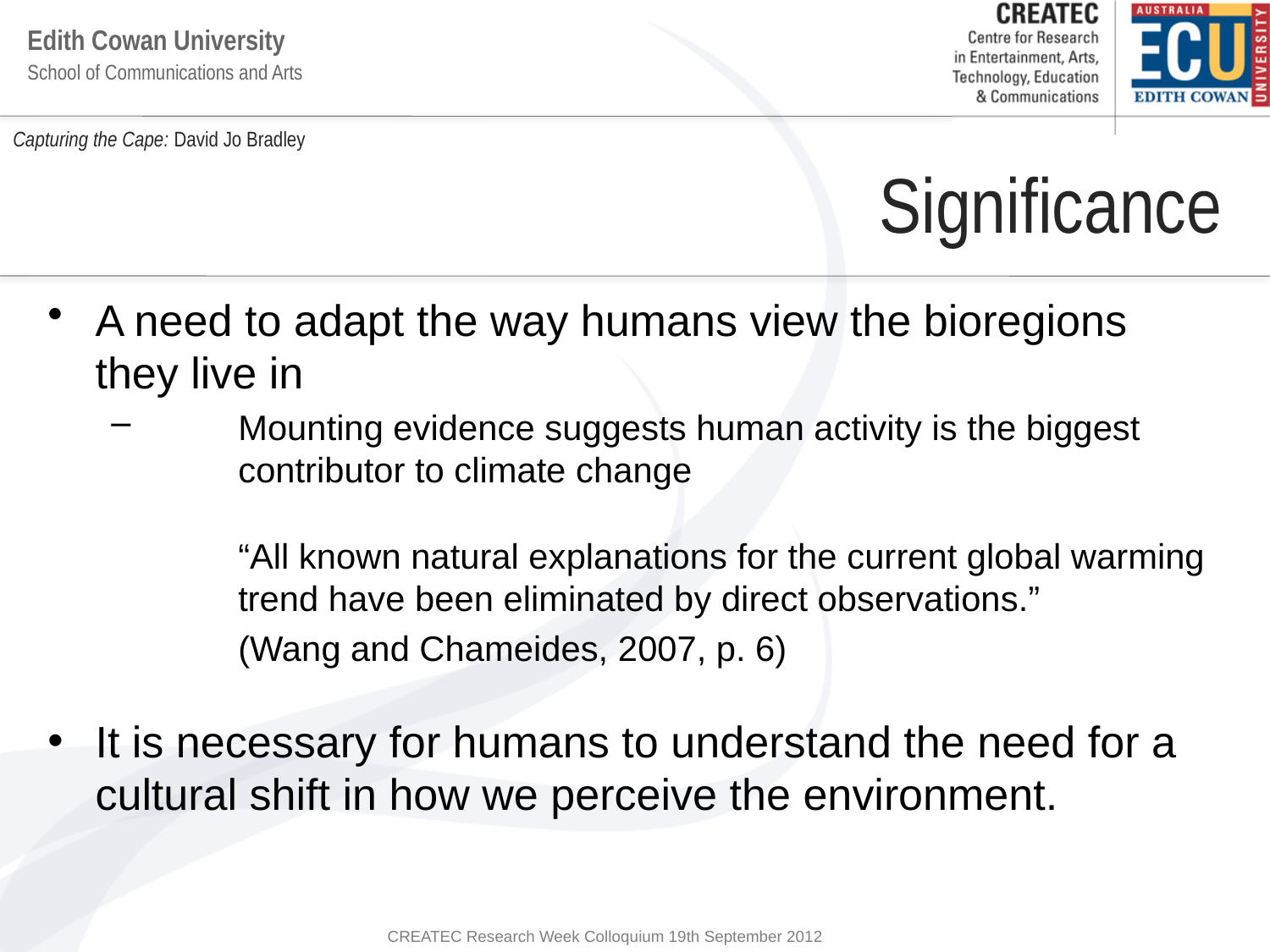

# Capturing the Cape: David Jo Bradley
Significance
A need to adapt the way humans view the bioregions they live in
  	Mounting evidence suggests human activity is the biggest 	contributor to climate change

	“All known natural explanations for the current global warming 	trend have been eliminated by direct observations.”
	(Wang and Chameides, 2007, p. 6)

It is necessary for humans to understand the need for a cultural shift in how we perceive the environment.